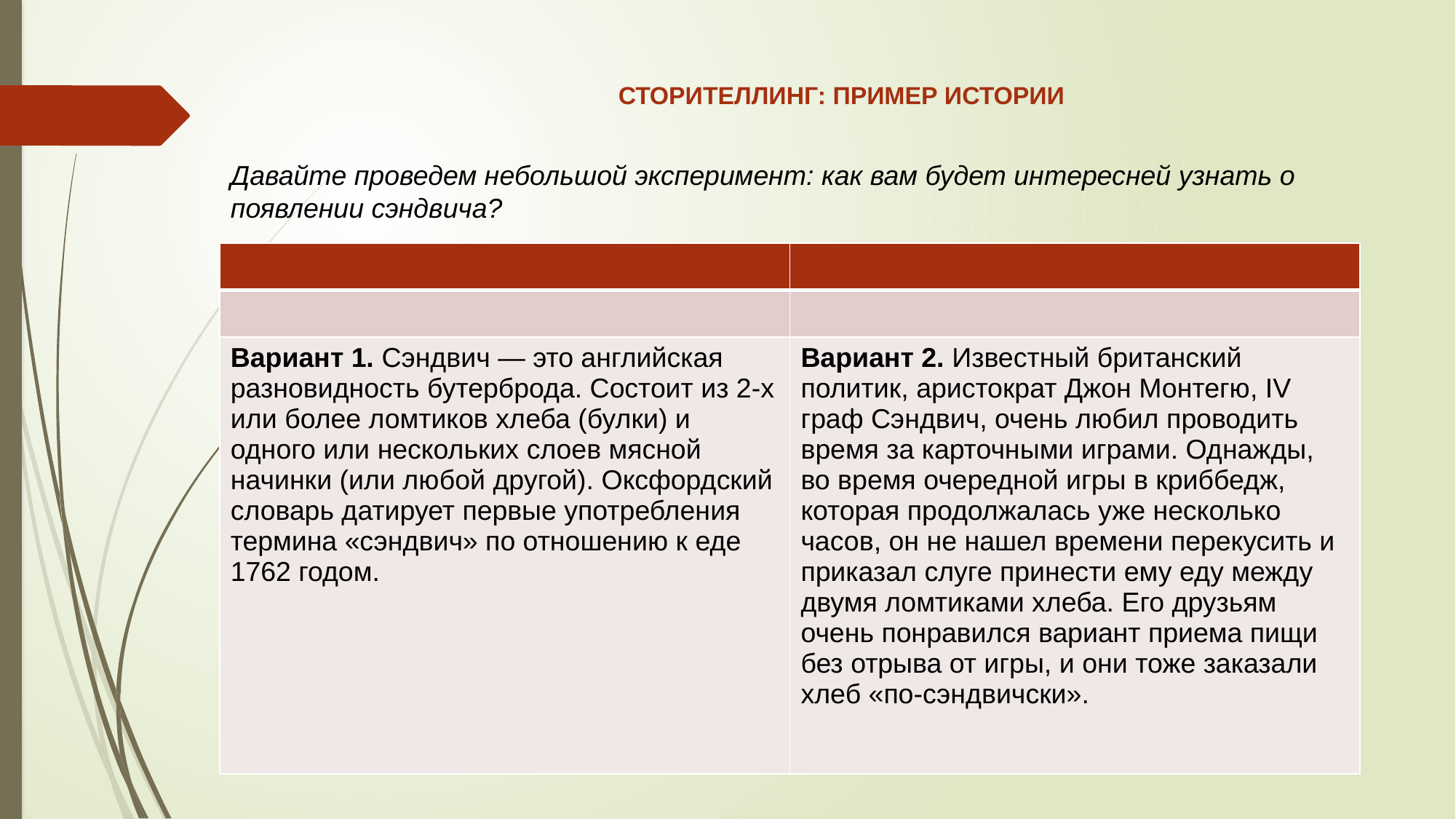

# СТОРИТЕЛЛИНГ: ПРИМЕР ИСТОРИИ
Давайте проведем небольшой эксперимент: как вам будет интересней узнать о появлении сэндвича?

|  |  |
| --- | --- |
|  |  |
| Вариант 1. Сэндвич — это английская разновидность бутерброда. Состоит из 2-х или более ломтиков хлеба (булки) и одного или нескольких слоев мясной начинки (или любой другой). Оксфордский словарь датирует первые употребления термина «сэндвич» по отношению к еде 1762 годом. | Вариант 2. Известный британский политик, аристократ Джон Монтегю, IV граф Сэндвич, очень любил проводить время за карточными играми. Однажды, во время очередной игры в криббедж, которая продолжалась уже несколько часов, он не нашел времени перекусить и приказал слуге принести ему еду между двумя ломтиками хлеба. Его друзьям очень понравился вариант приема пищи без отрыва от игры, и они тоже заказали хлеб «по-сэндвичски». |